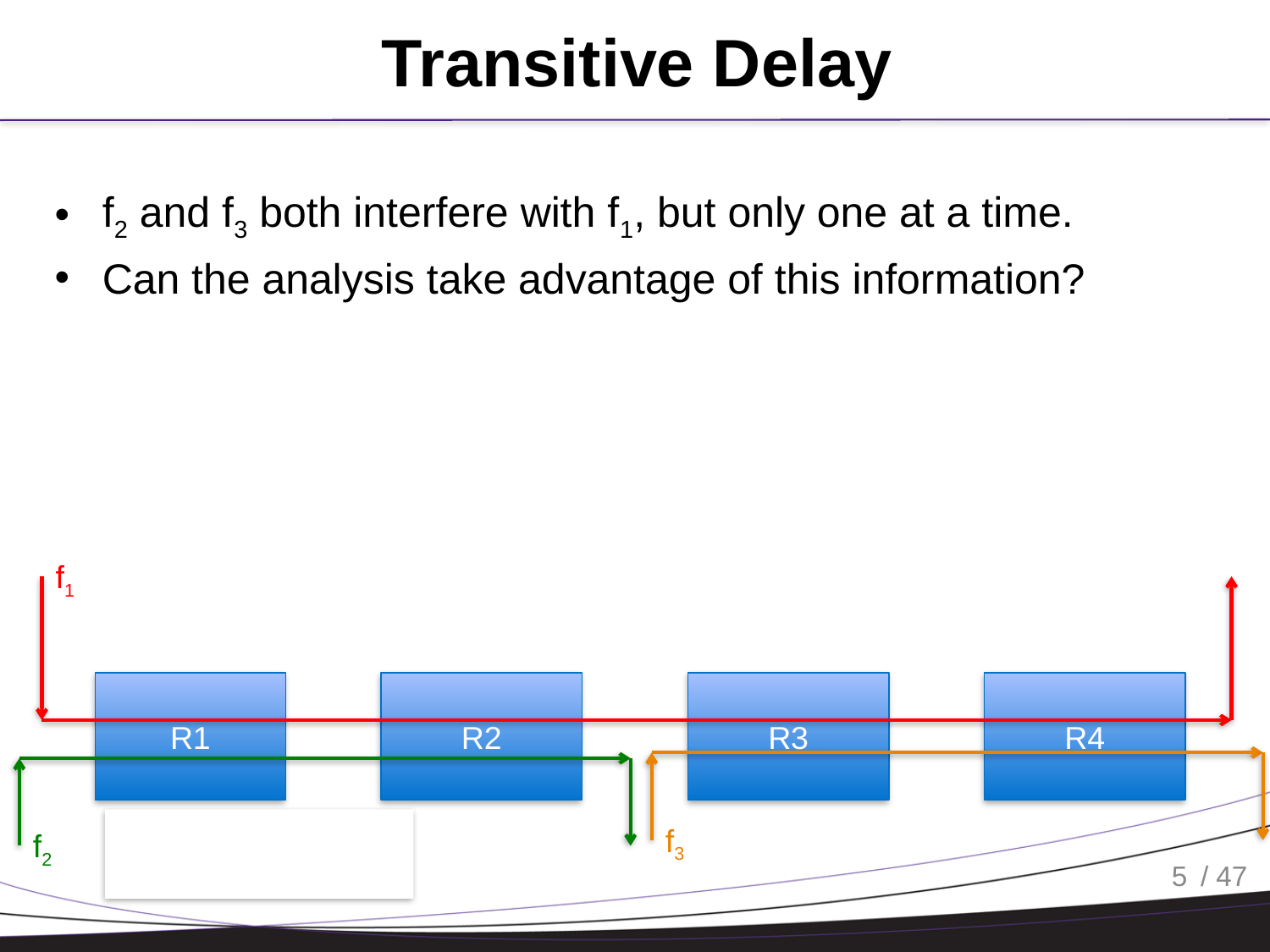

# Transitive Delay
f2 and f3 both interfere with f1, but only one at a time.
Can the analysis take advantage of this information?
f1
R1
R2
R3
R4
f3
f2
5